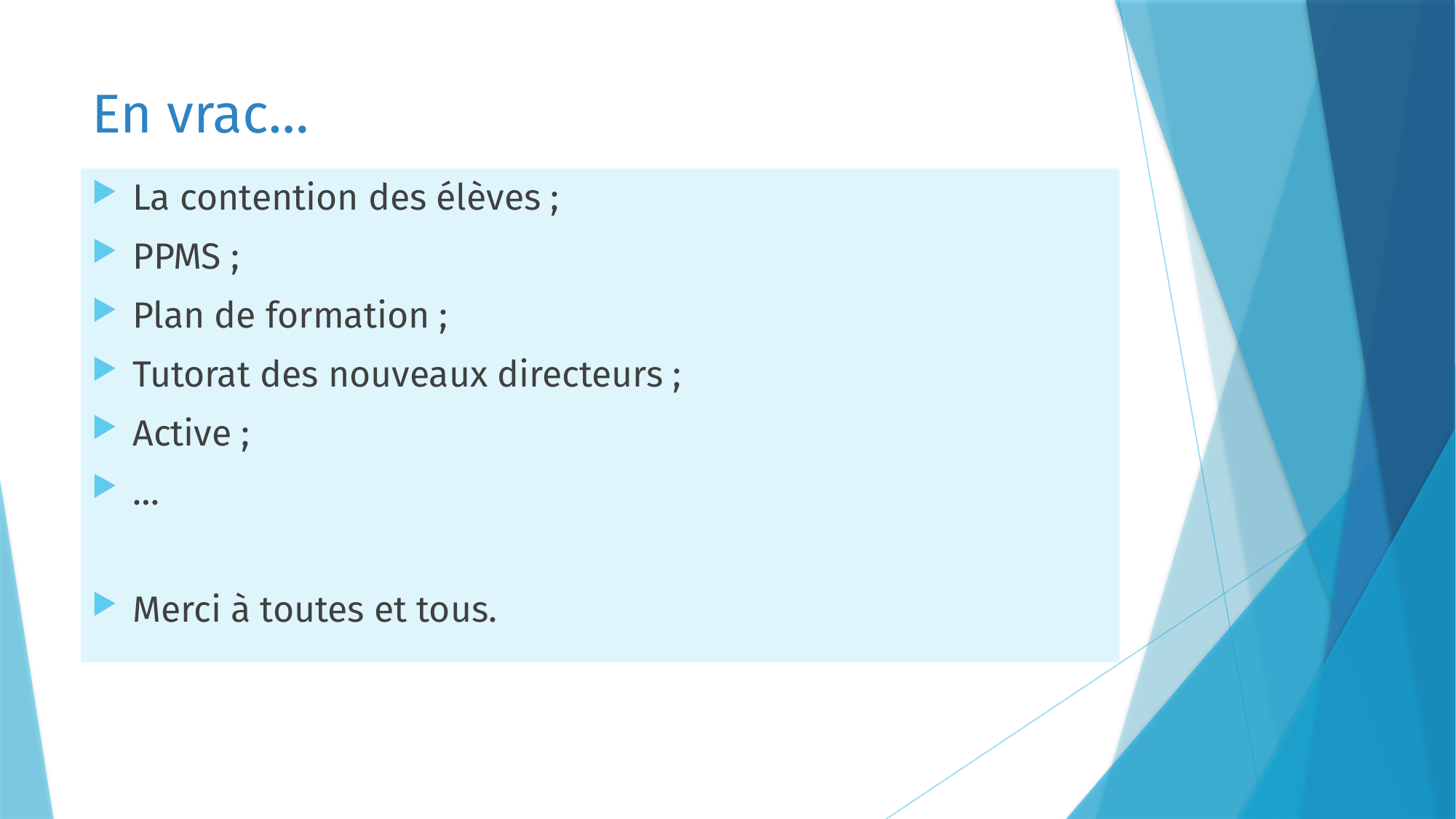

# En vrac…
La contention des élèves ;
PPMS ;
Plan de formation ;
Tutorat des nouveaux directeurs ;
Active ;
…

Merci à toutes et tous.